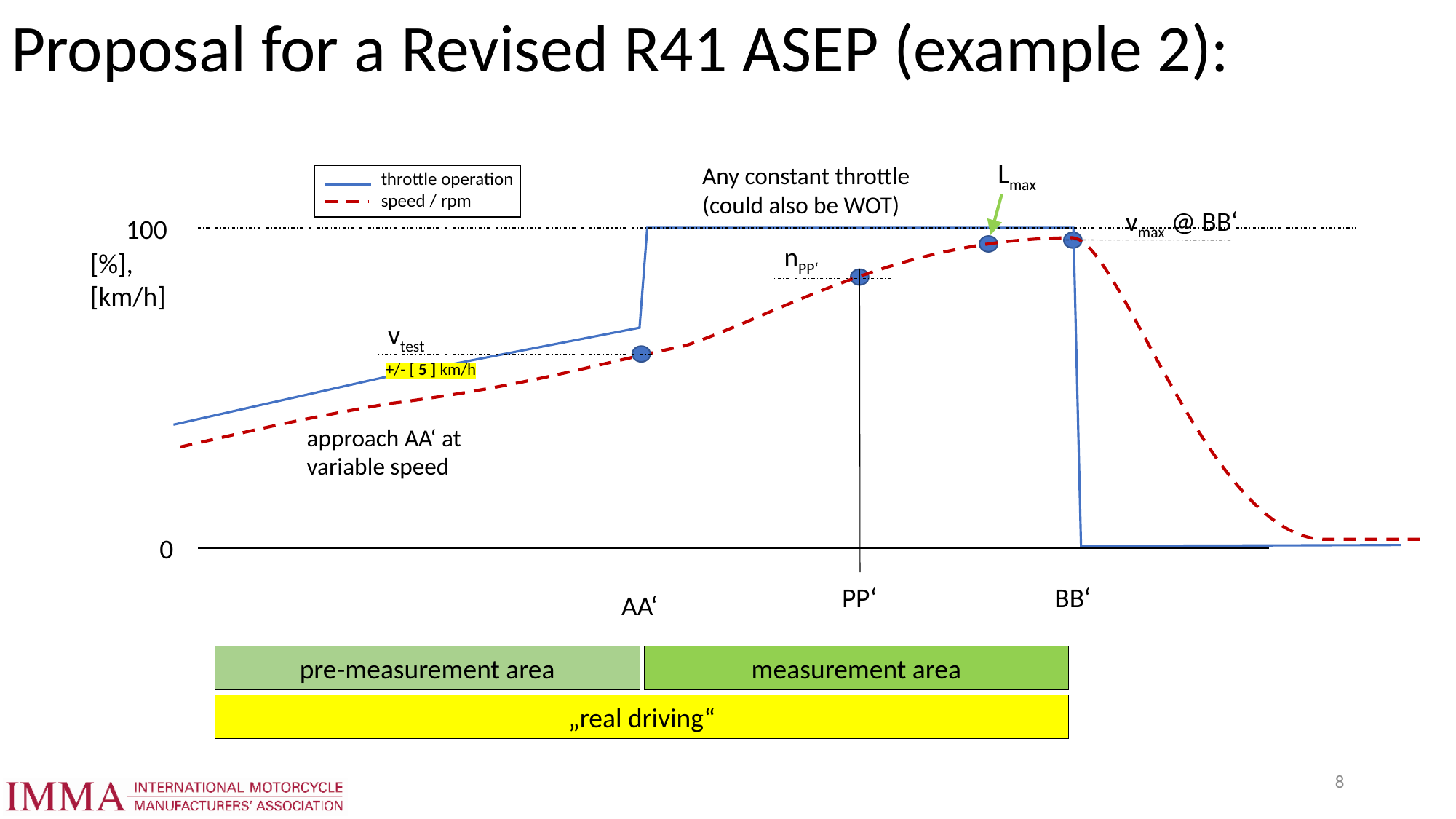

Proposal for a Revised R41 ASEP (example 2):
Lmax
Any constant throttle
(could also be WOT)
throttle operation
speed / rpm

vmax @ BB‘
100

nPP‘

[%], [km/h]

vtest

+/- [ 5 ] km/h
approach AA‘ at variable speed
0
PP‘
BB‘
AA‘
pre-measurement area
measurement area
„real driving“
8